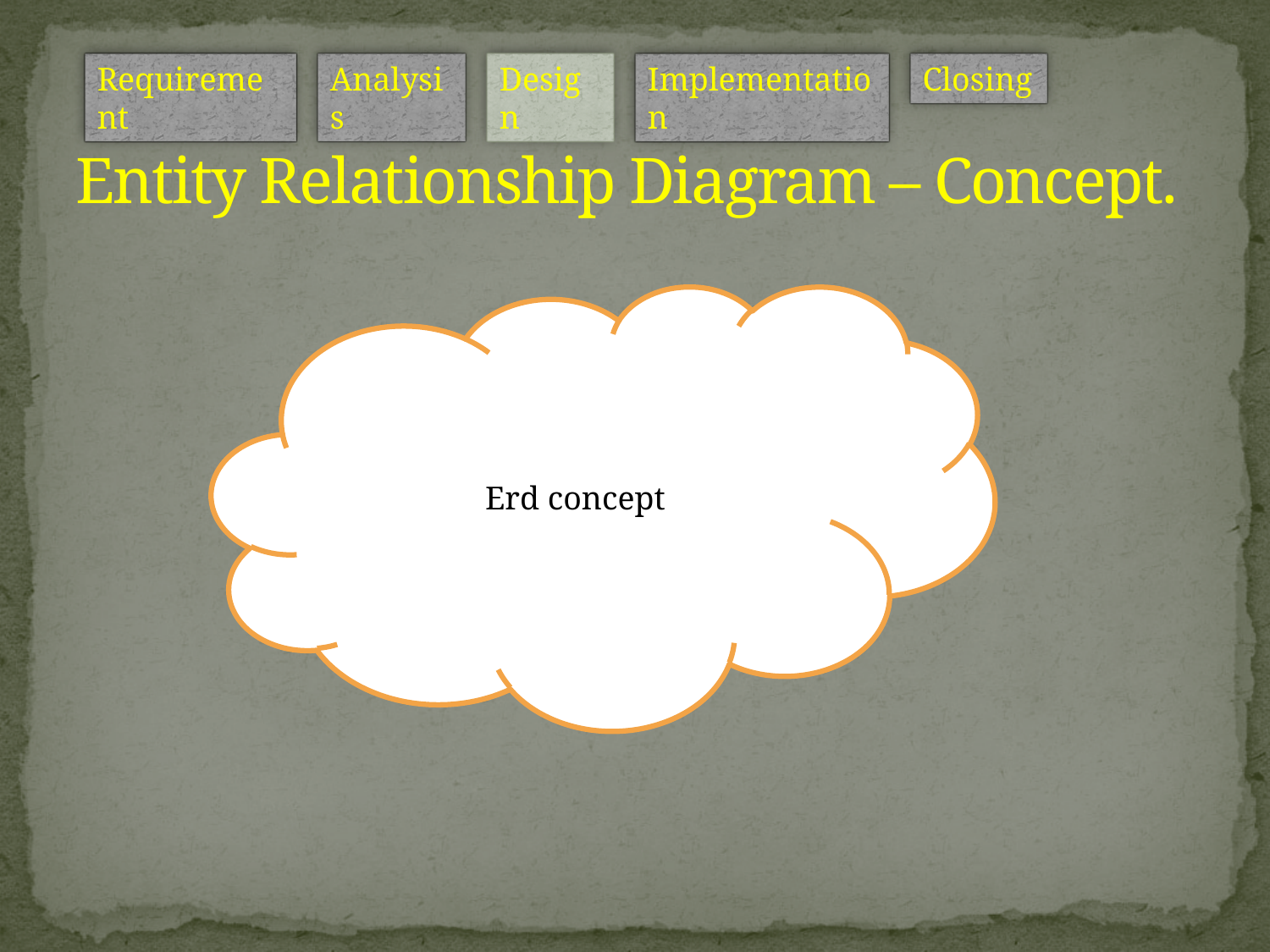

Requirement
Analysis
Design
Implementation
Closing
# Entity Relationship Diagram – Concept.

Erd concept